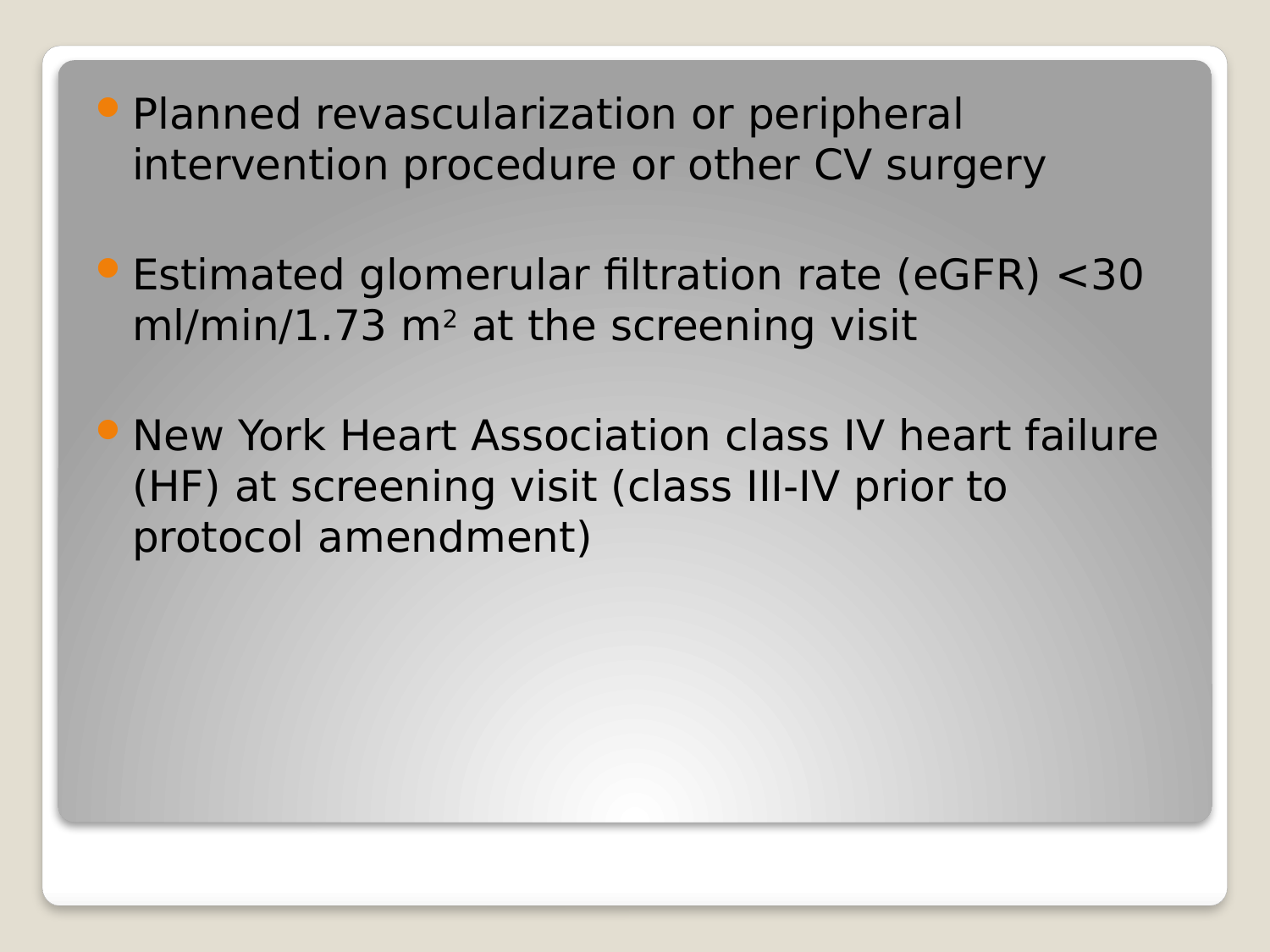

Planned revascularization or peripheral intervention procedure or other CV surgery

Estimated glomerular filtration rate (eGFR) <30 ml/min/1.73 m2 at the screening visit

New York Heart Association class IV heart failure (HF) at screening visit (class III-IV prior to protocol amendment)

#